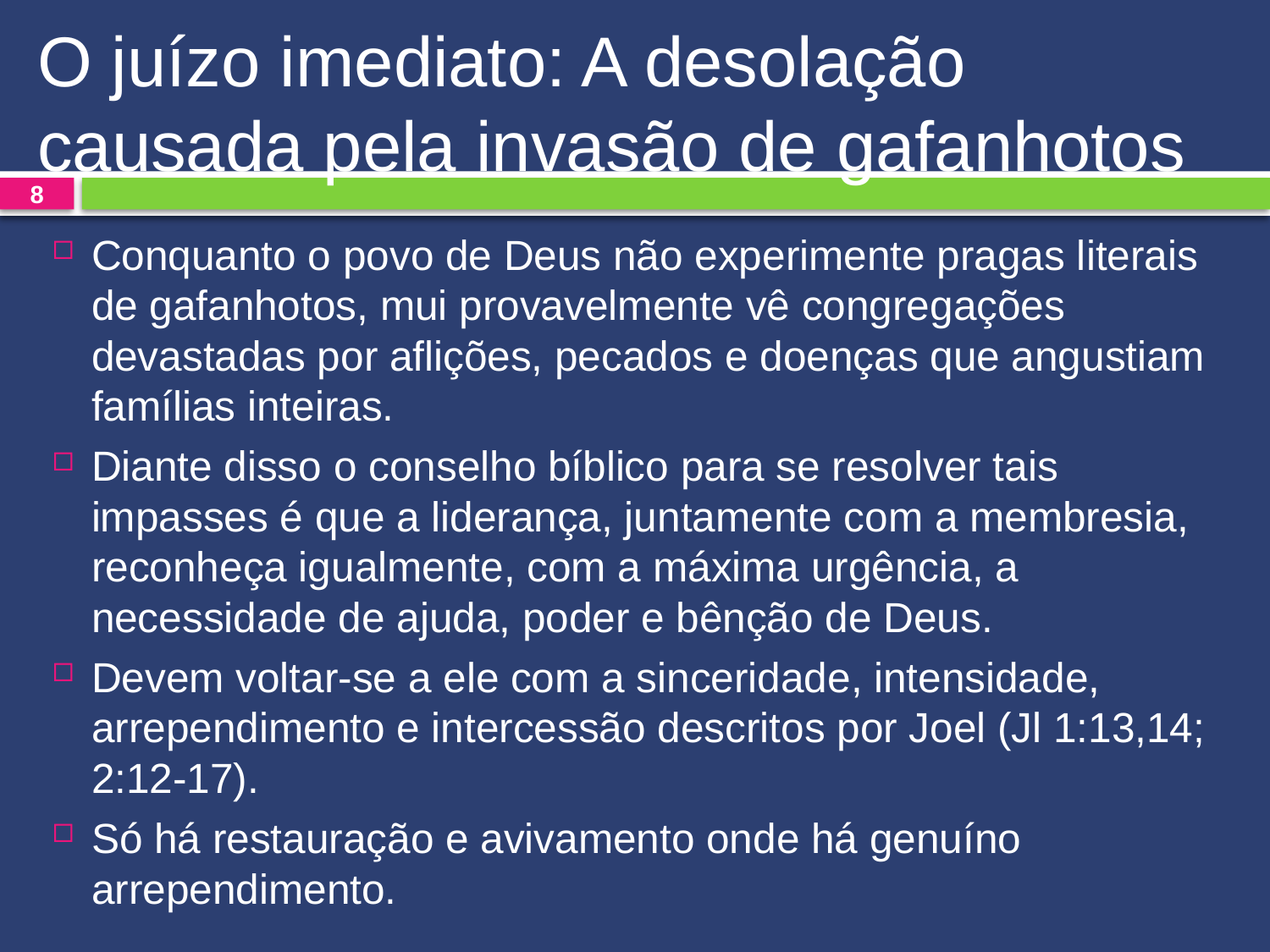

# O juízo imediato: A desolação causada pela invasão de gafanhotos
8
Conquanto o povo de Deus não experimente pragas literais de gafanhotos, mui provavelmente vê congregações devastadas por aflições, pecados e doenças que angustiam famílias inteiras.
Diante disso o conselho bíblico para se resolver tais impasses é que a liderança, juntamente com a membresia, reconheça igualmente, com a máxima urgência, a necessidade de ajuda, poder e bênção de Deus.
Devem voltar-se a ele com a sinceridade, intensidade, arrependimento e intercessão descritos por Joel (Jl 1:13,14; 2:12-17).
Só há restauração e avivamento onde há genuíno arrependimento.